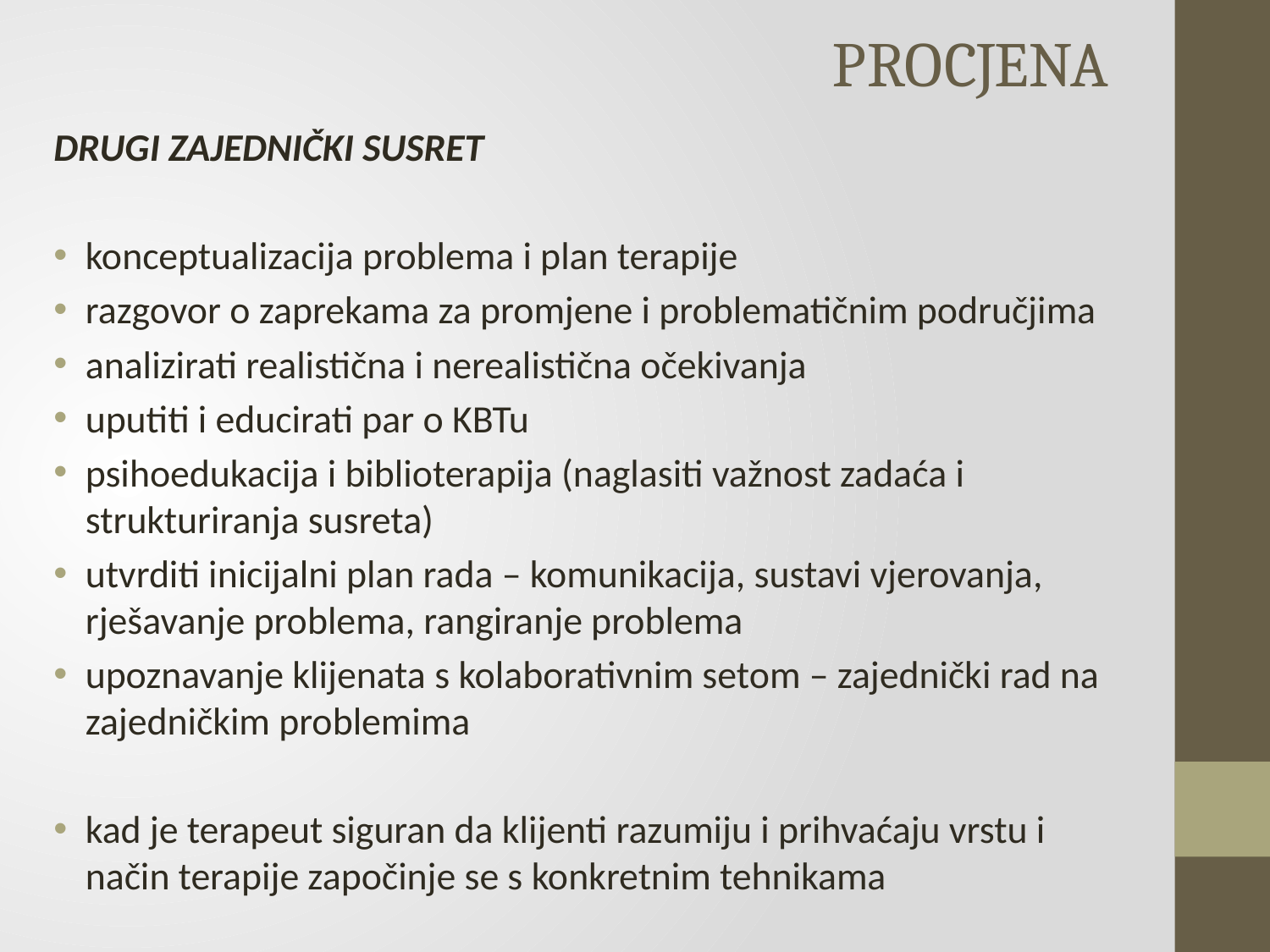

# PROCJENA
DRUGI ZAJEDNIČKI SUSRET

konceptualizacija problema i plan terapije
razgovor o zaprekama za promjene i problematičnim područjima
analizirati realistična i nerealistična očekivanja
uputiti i educirati par o KBTu
psihoedukacija i biblioterapija (naglasiti važnost zadaća i strukturiranja susreta)
utvrditi inicijalni plan rada – komunikacija, sustavi vjerovanja, rješavanje problema, rangiranje problema
upoznavanje klijenata s kolaborativnim setom – zajednički rad na zajedničkim problemima

kad je terapeut siguran da klijenti razumiju i prihvaćaju vrstu i način terapije započinje se s konkretnim tehnikama